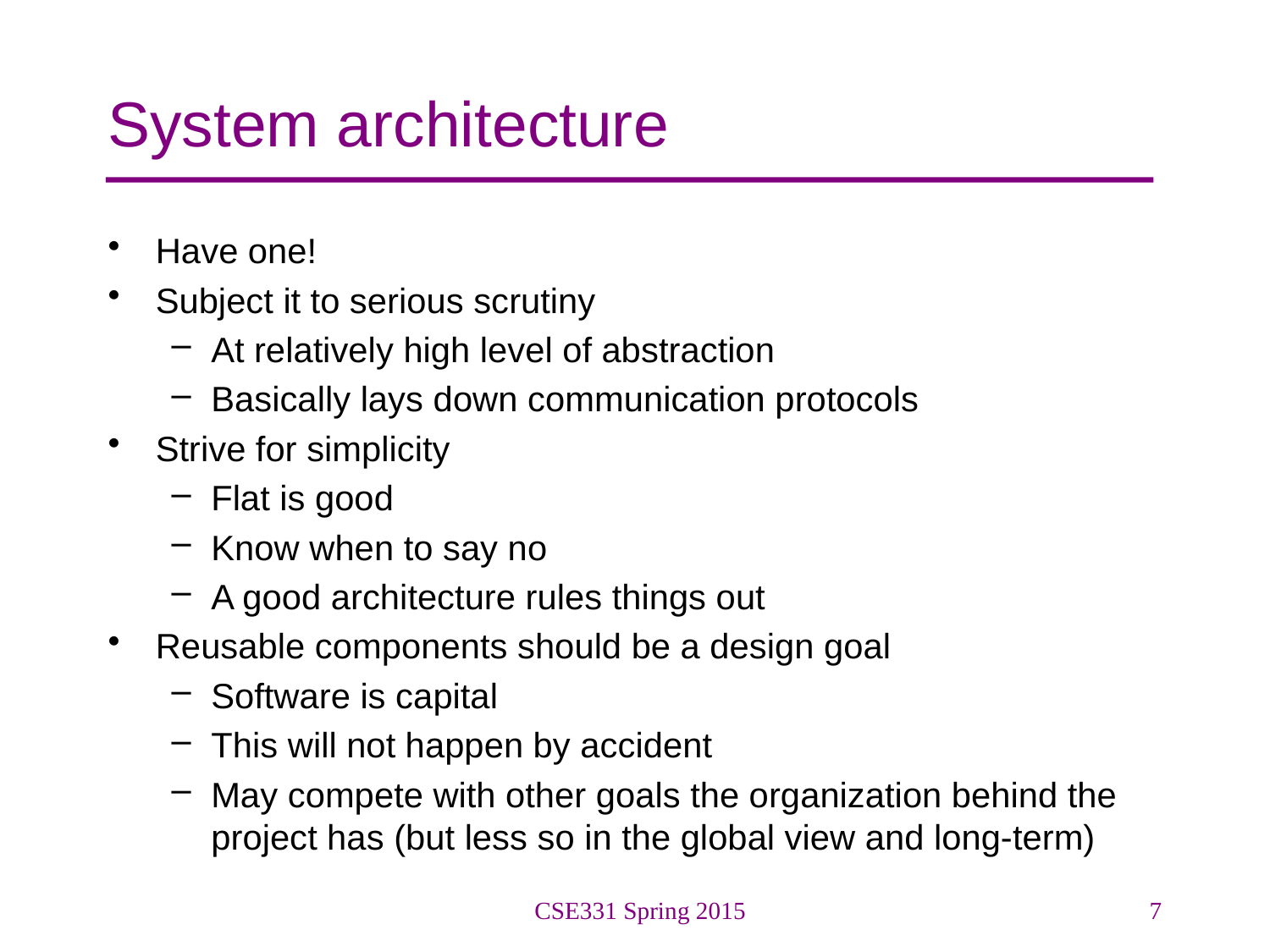

# System architecture
Have one!
Subject it to serious scrutiny
At relatively high level of abstraction
Basically lays down communication protocols
Strive for simplicity
Flat is good
Know when to say no
A good architecture rules things out
Reusable components should be a design goal
Software is capital
This will not happen by accident
May compete with other goals the organization behind the project has (but less so in the global view and long-term)

CSE331 Spring 2015
7